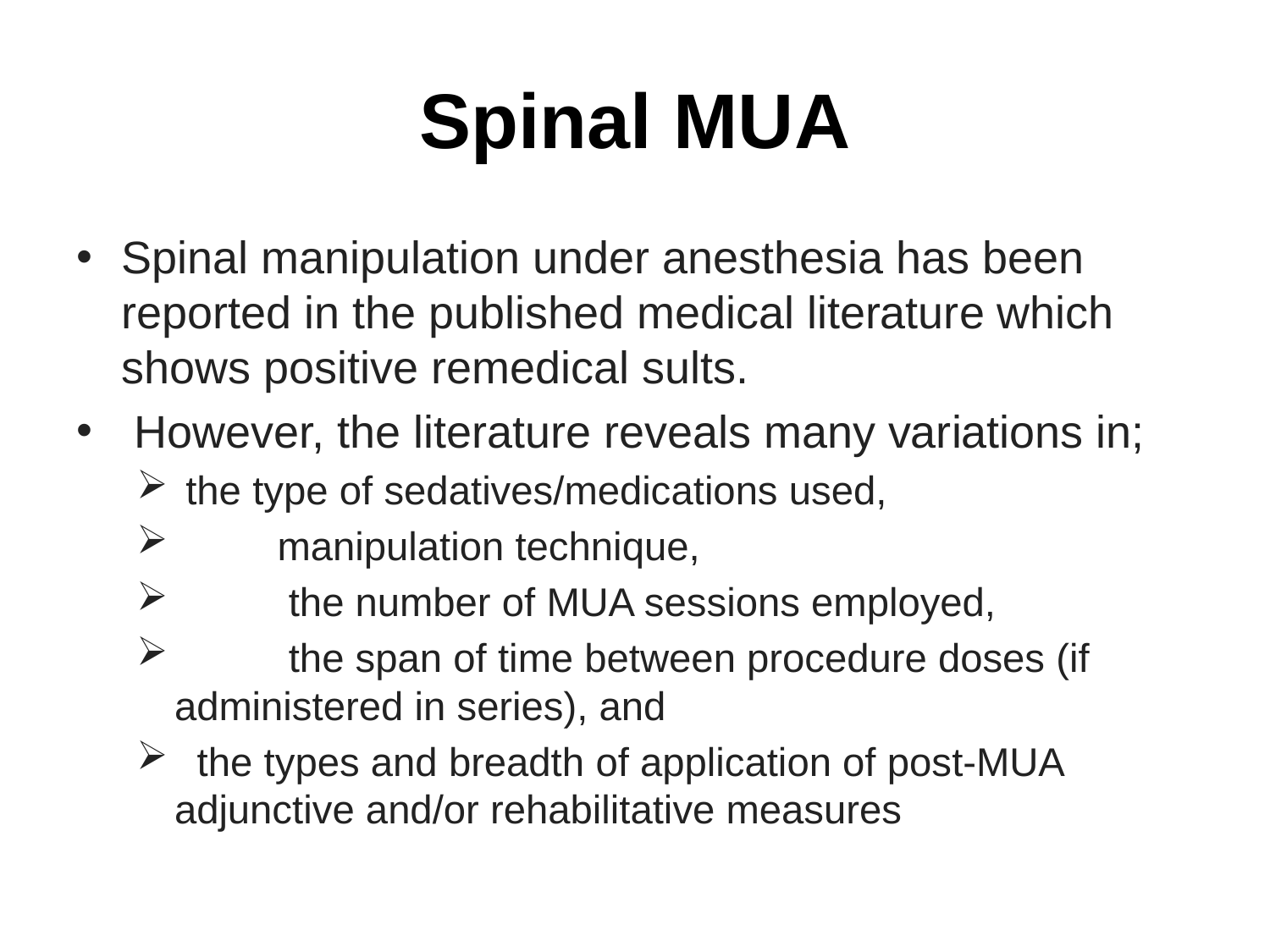

# Spinal MUA
Spinal manipulation under anesthesia has been reported in the published medical literature which shows positive remedical sults.
 However, the literature reveals many variations in;
 the type of sedatives/medications used,
 	manipulation technique,
 	 the number of MUA sessions employed,
 	 the span of time between procedure doses (if administered in series), and
  the types and breadth of application of post-MUA adjunctive and/or rehabilitative measures